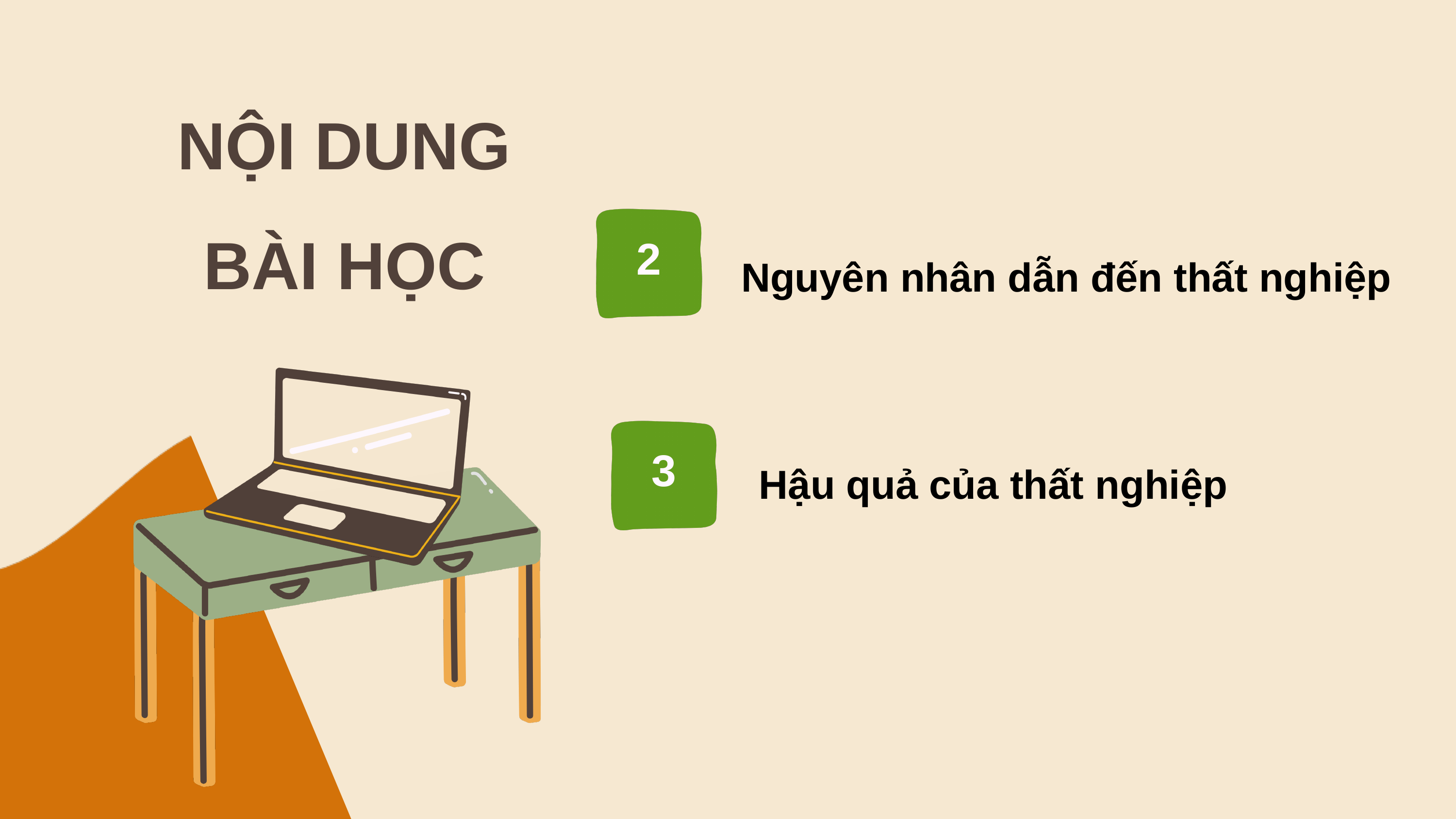

NỘI DUNG BÀI HỌC

2
Nguyên nhân dẫn đến thất nghiệp

3
Hậu quả của thất nghiệp